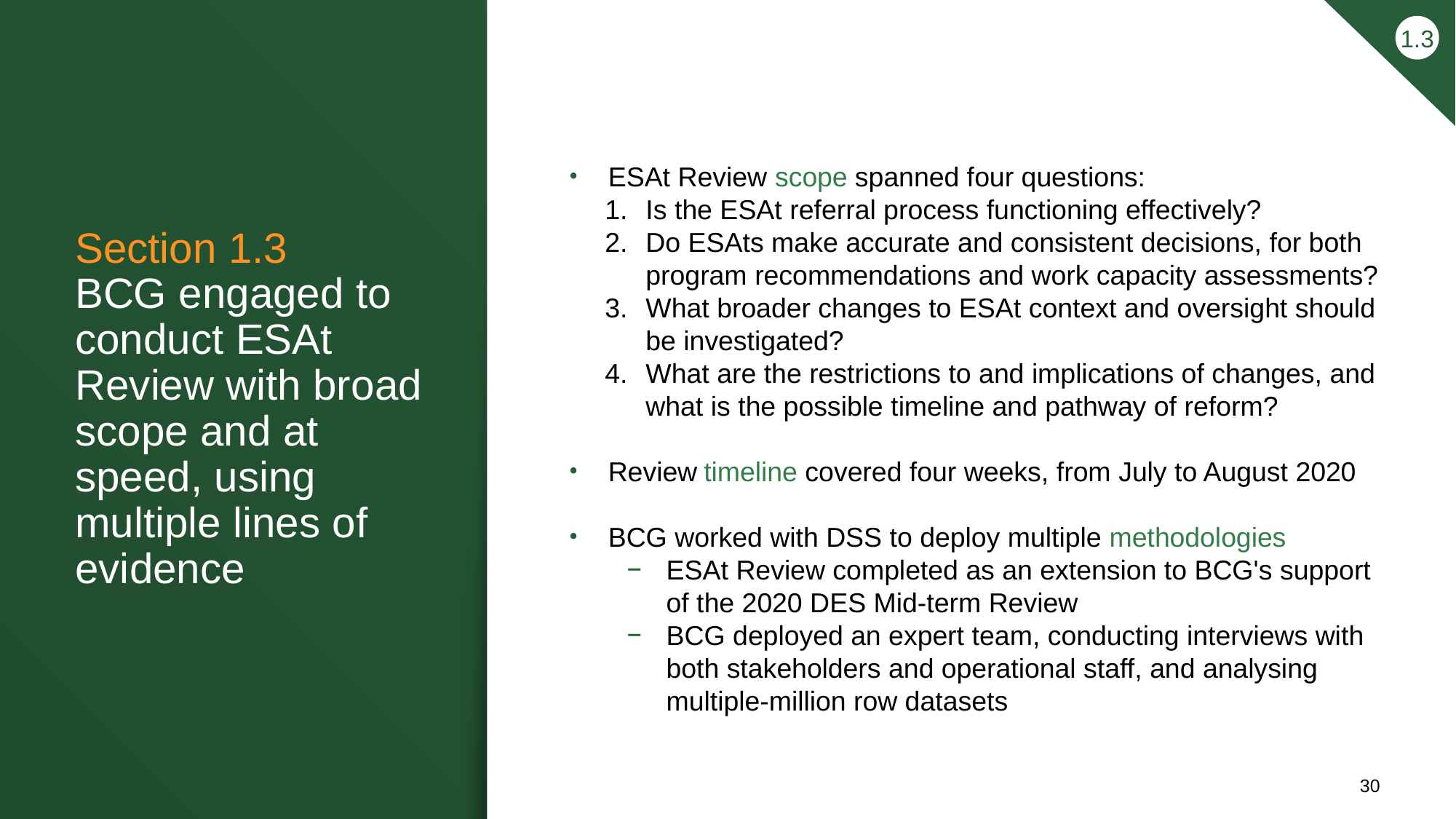

1.3
ESAt Review scope spanned four questions:
Is the ESAt referral process functioning effectively?
Do ESAts make accurate and consistent decisions, for both program recommendations and work capacity assessments?
What broader changes to ESAt context and oversight should be investigated?
What are the restrictions to and implications of changes, and what is the possible timeline and pathway of reform?

Review timeline covered four weeks, from July to August 2020

BCG worked with DSS to deploy multiple methodologies
ESAt Review completed as an extension to BCG's support of the 2020 DES Mid-term Review
BCG deployed an expert team, conducting interviews with both stakeholders and operational staff, and analysing multiple-million row datasets
# Section 1.3 BCG engaged to conduct ESAt Review with broad scope and at speed, using multiple lines of evidence